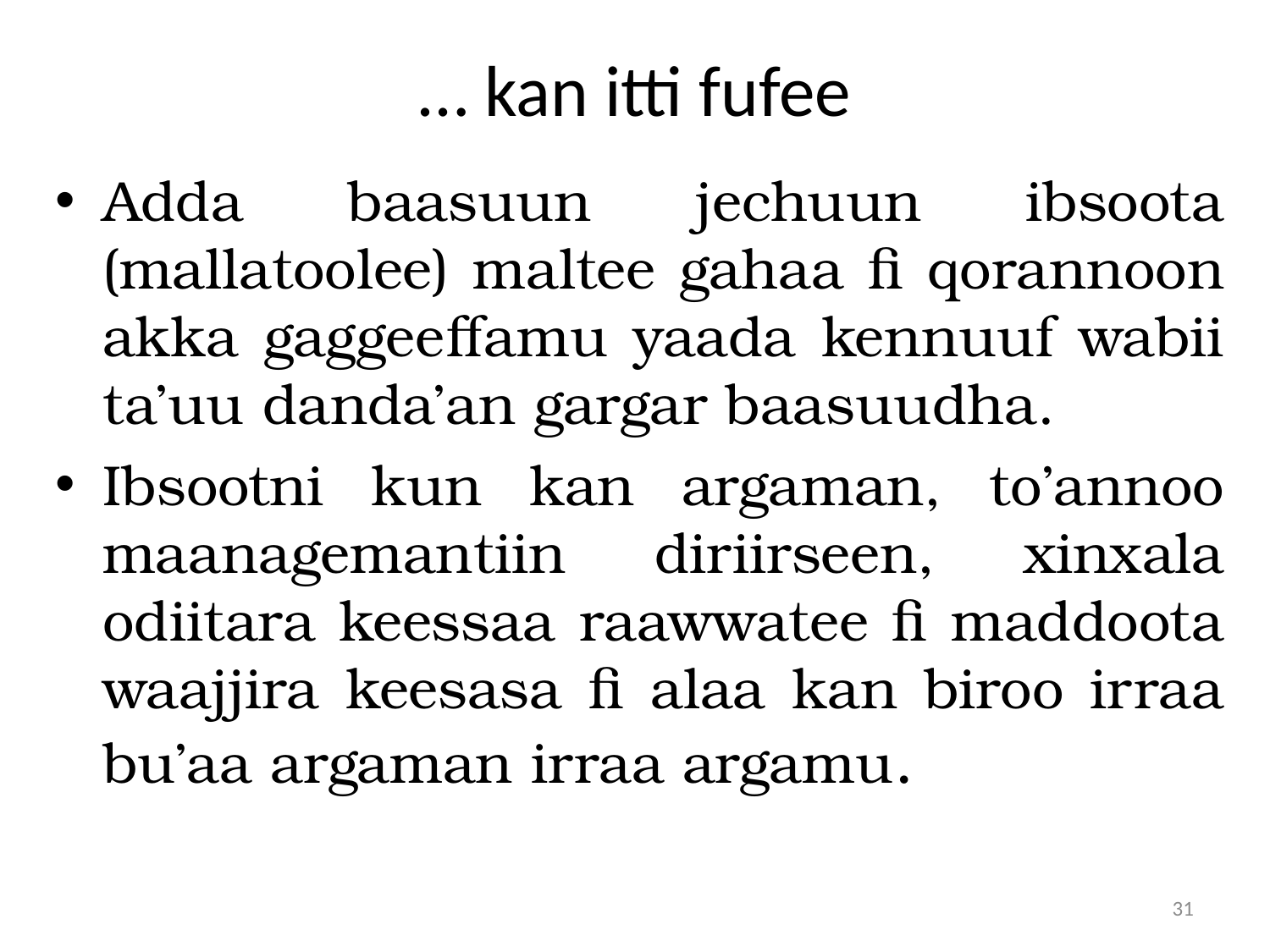

# … kan itti fufee
Adda baasuun jechuun ibsoota (mallatoolee) maltee gahaa fi qorannoon akka gaggeeffamu yaada kennuuf wabii ta’uu danda’an gargar baasuudha.
Ibsootni kun kan argaman, to’annoo maanagemantiin diriirseen, xinxala odiitara keessaa raawwatee fi maddoota waajjira keesasa fi alaa kan biroo irraa bu’aa argaman irraa argamu.

31